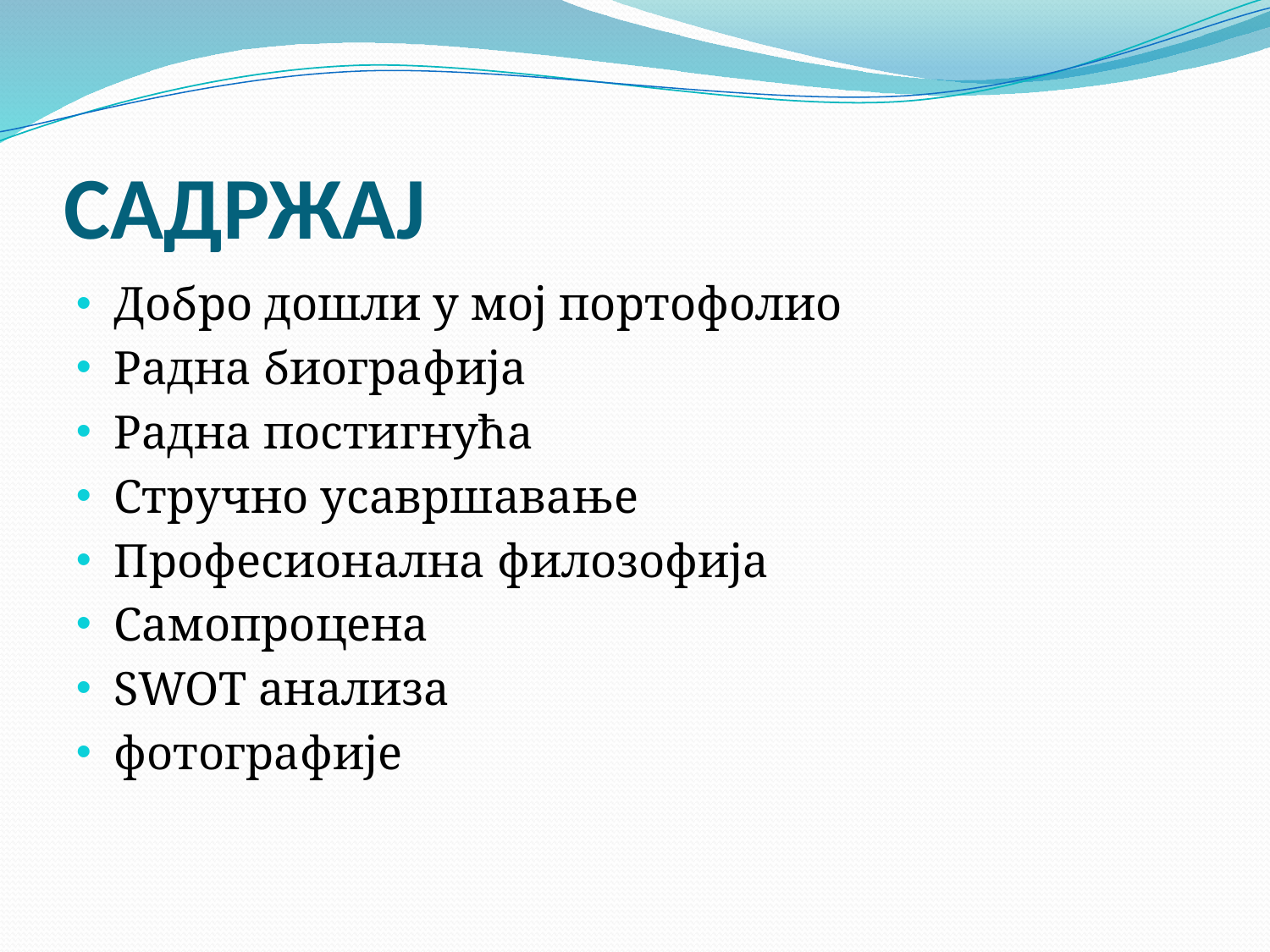

# САДРЖАЈ
Добро дошли у мој портофолио
Радна биографија
Радна постигнућа
Стручно усавршавање
Професионална филозофија
Самопроцена
SWOT анализа
фотографије